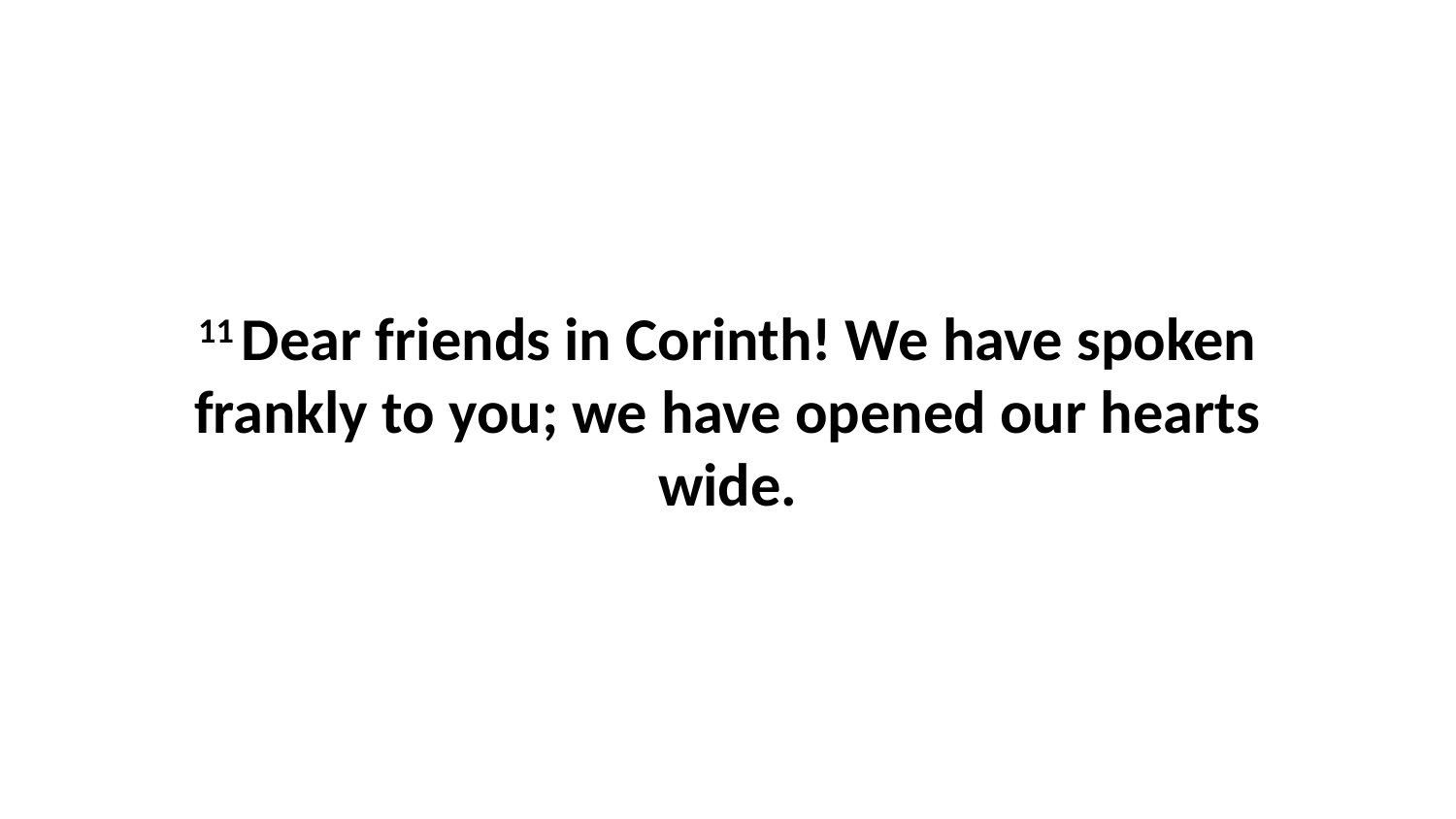

11 Dear friends in Corinth! We have spoken frankly to you; we have opened our hearts wide.